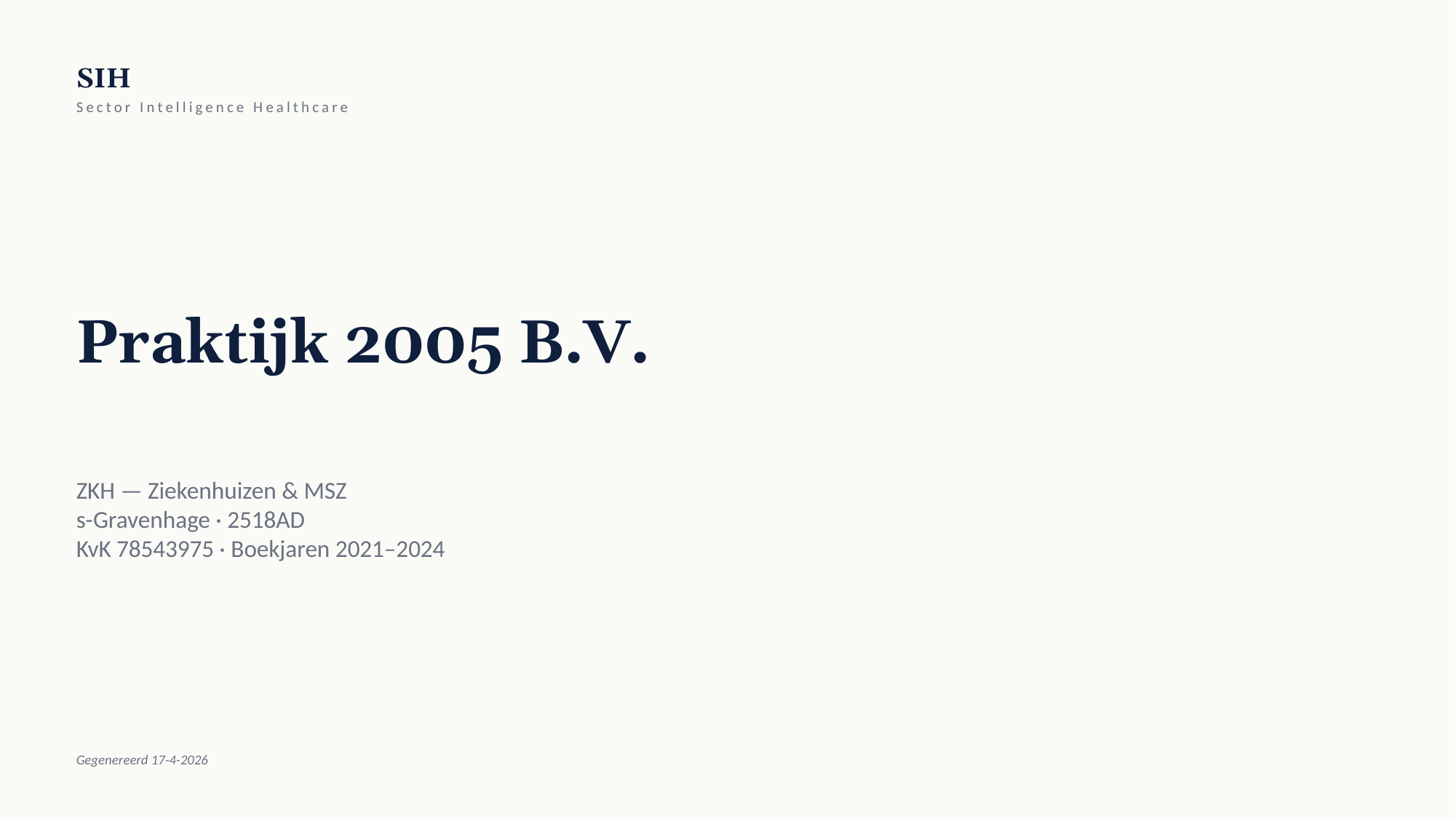

SIH
Sector Intelligence Healthcare
Praktijk 2005 B.V.
ZKH — Ziekenhuizen & MSZ
s-Gravenhage · 2518AD
KvK 78543975 · Boekjaren 2021–2024
Gegenereerd 17-4-2026